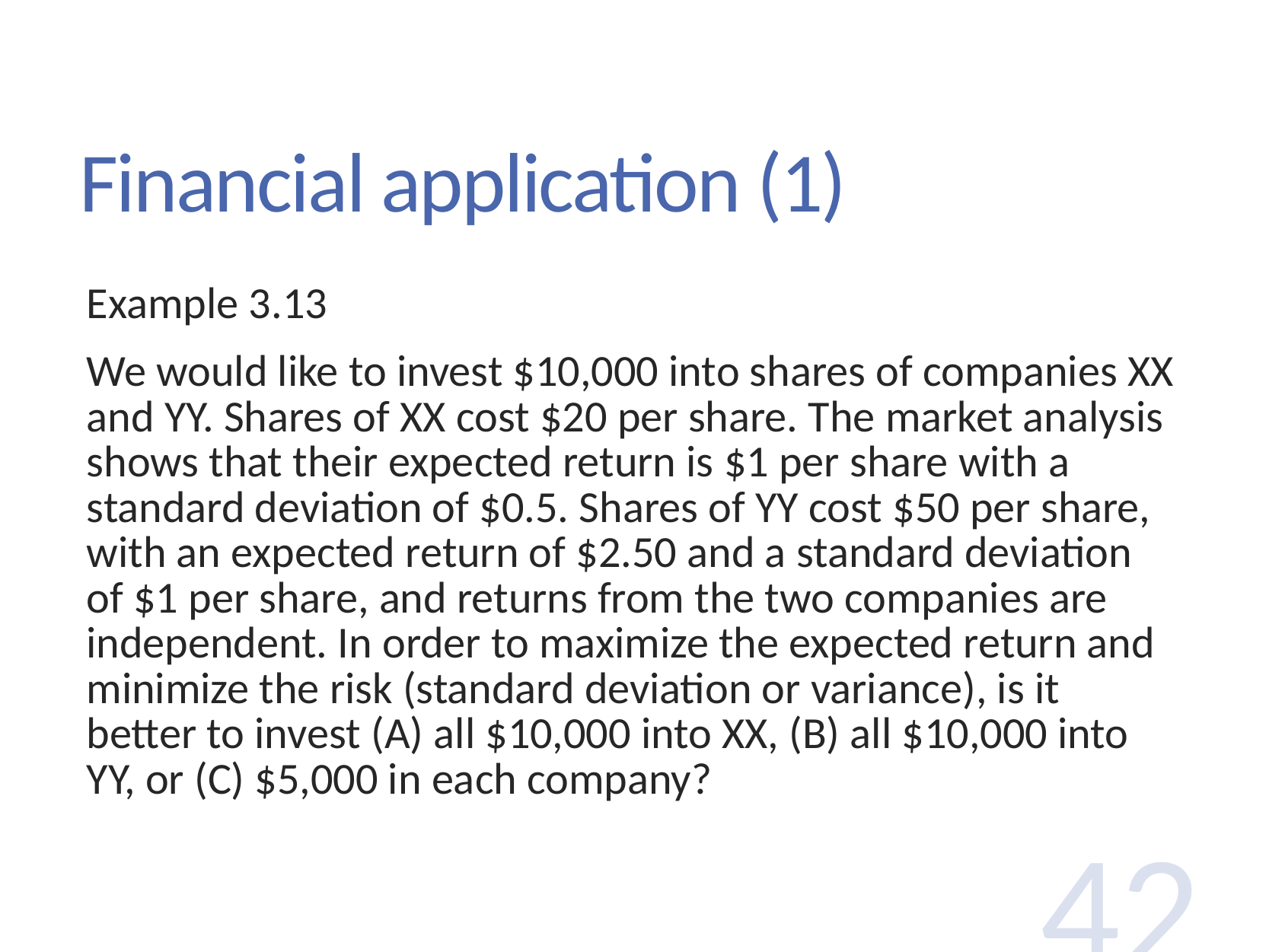

# Financial application (1)
Example 3.13
We would like to invest $10,000 into shares of companies XX and YY. Shares of XX cost $20 per share. The market analysis shows that their expected return is $1 per share with a standard deviation of $0.5. Shares of YY cost $50 per share, with an expected return of $2.50 and a standard deviation of $1 per share, and returns from the two companies are independent. In order to maximize the expected return and minimize the risk (standard deviation or variance), is it better to invest (A) all $10,000 into XX, (B) all $10,000 into YY, or (C) $5,000 in each company?

42